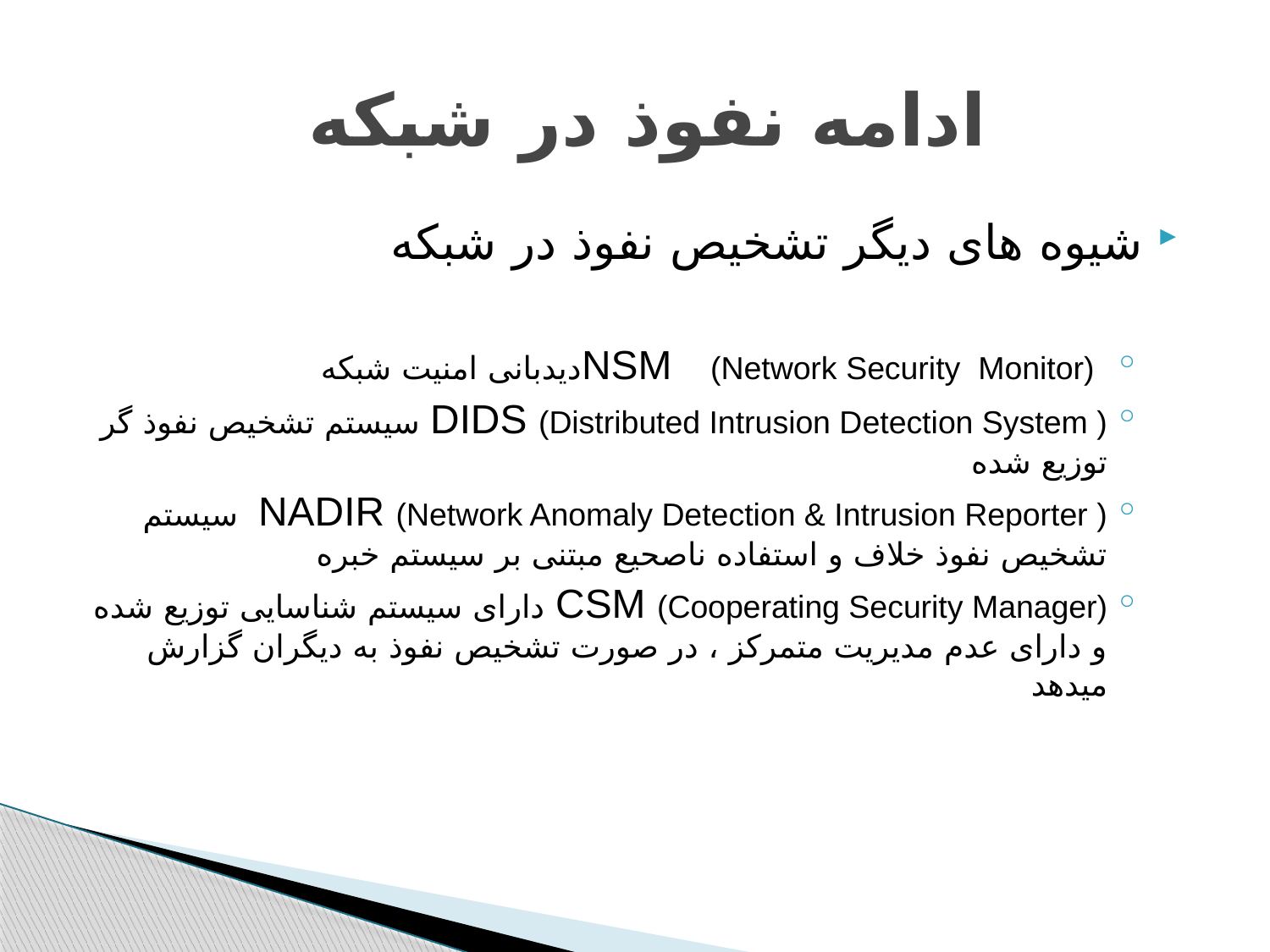

# ادامه نفوذ در شبکه
شیوه های دیگر تشخیص نفوذ در شبکه

 NSM    (Network Security  Monitor)دیدبانی امنیت شبکه
DIDS (Distributed Intrusion Detection System ) سیستم تشخیص نفوذ گر توزیع شده
NADIR (Network Anomaly Detection & Intrusion Reporter )  سیستم تشخیص نفوذ خلاف و استفاده ناصحیع مبتنی بر سیستم خبره
CSM (Cooperating Security Manager) دارای سیستم شناسایی توزیع شده و دارای عدم مدیریت متمرکز ، در صورت تشخیص نفوذ به دیگران گزارش میدهد